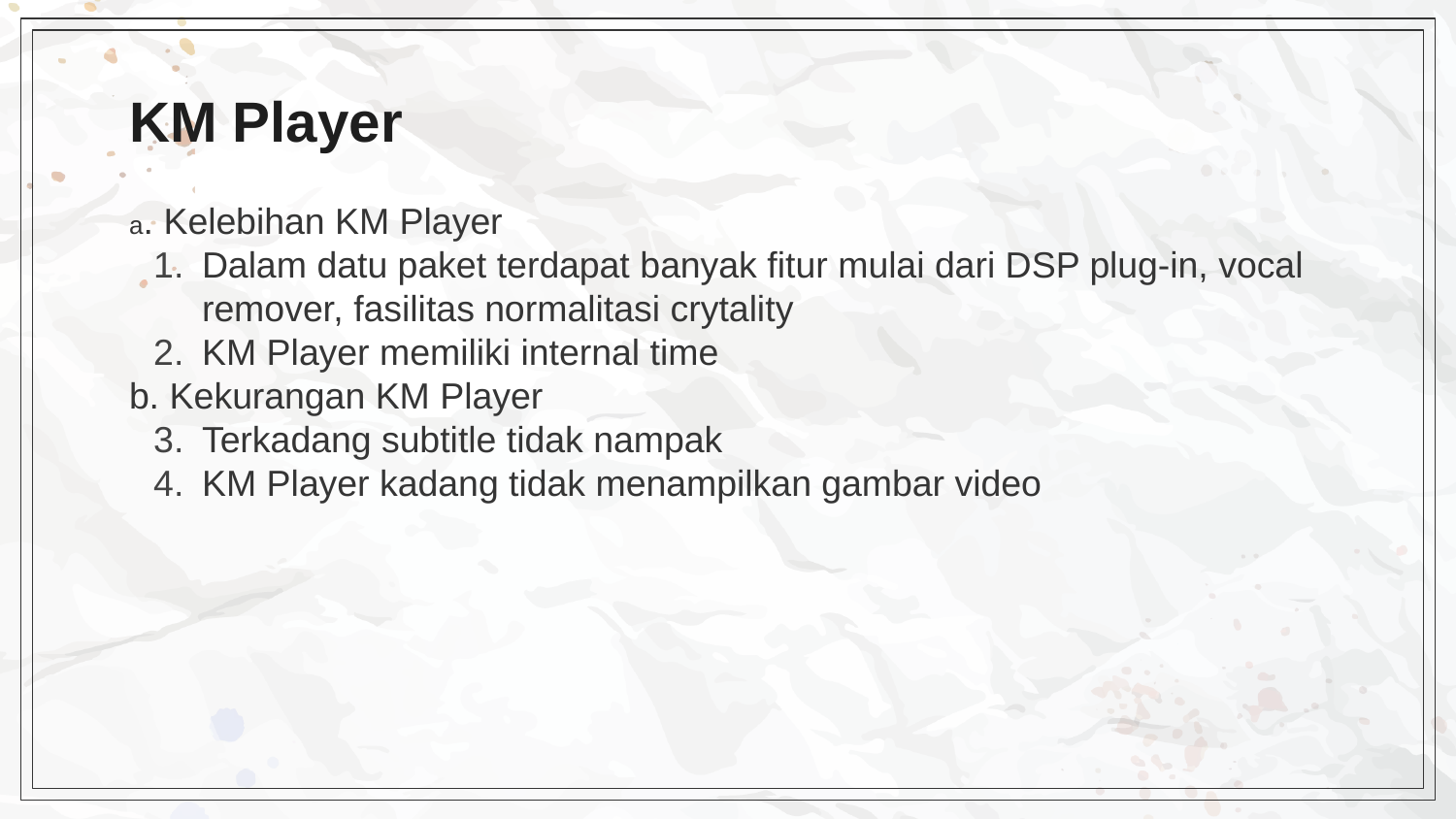

# KM Player
a. Kelebihan KM Player
Dalam datu paket terdapat banyak fitur mulai dari DSP plug-in, vocal remover, fasilitas normalitasi crytality
KM Player memiliki internal time
b. Kekurangan KM Player
Terkadang subtitle tidak nampak
KM Player kadang tidak menampilkan gambar video